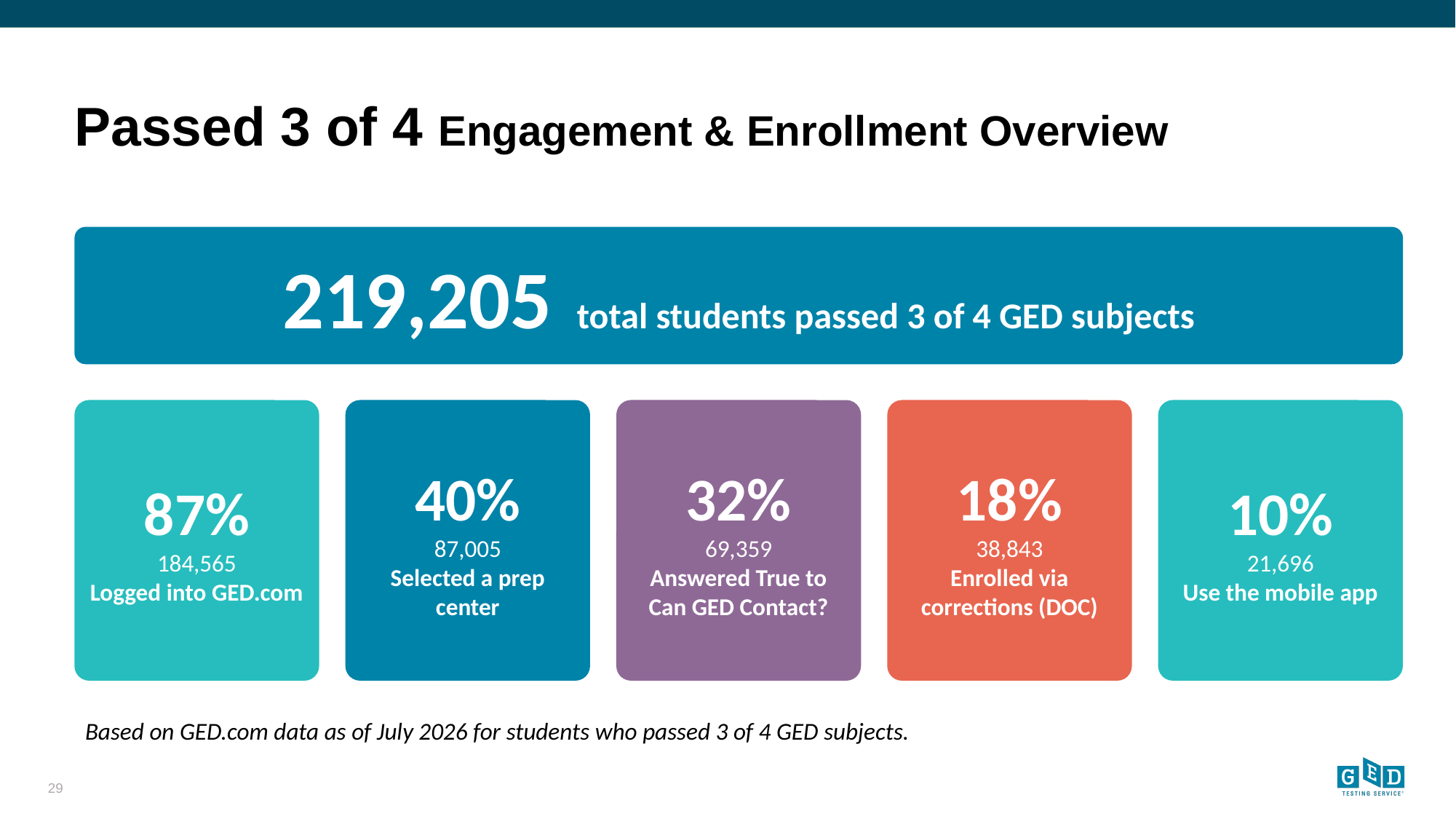

# Passed 3 of 4 Engagement & Enrollment Overview
219,205   total students passed 3 of 4 GED subjects
87%
184,565
Logged into GED.com
40%
87,005
Selected a prep center
32%
69,359
Answered True to Can GED Contact?
18%
38,843
Enrolled via corrections (DOC)
10%
21,696
Use the mobile app
Based on GED.com data as of July 2026 for students who passed 3 of 4 GED subjects.
29